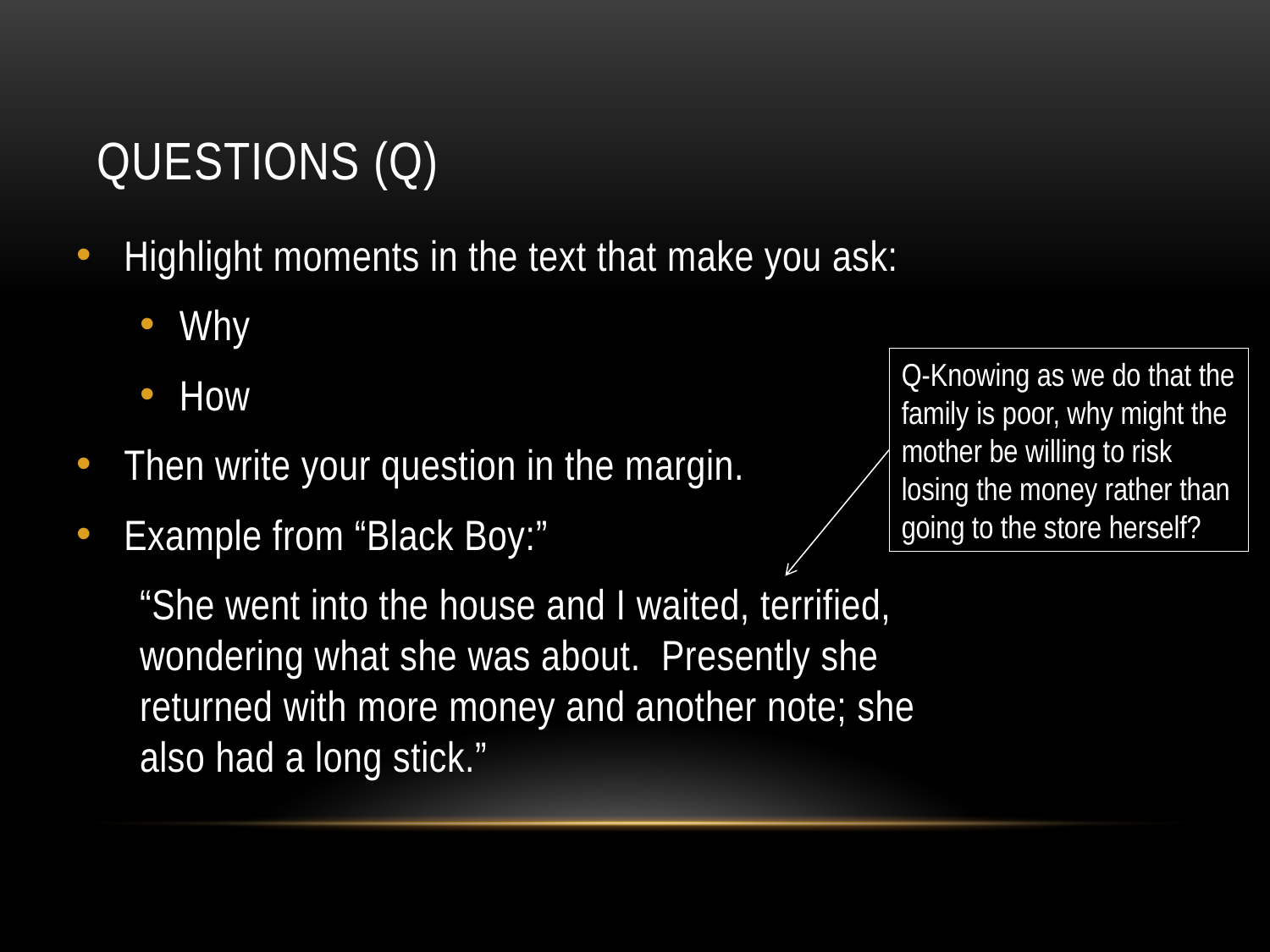

# Questions (Q)
Highlight moments in the text that make you ask:
Why
How
Then write your question in the margin.
Example from “Black Boy:”
“She went into the house and I waited, terrified, wondering what she was about.  Presently she returned with more money and another note; she also had a long stick.”
Q-Knowing as we do that the family is poor, why might the mother be willing to risk losing the money rather than going to the store herself?